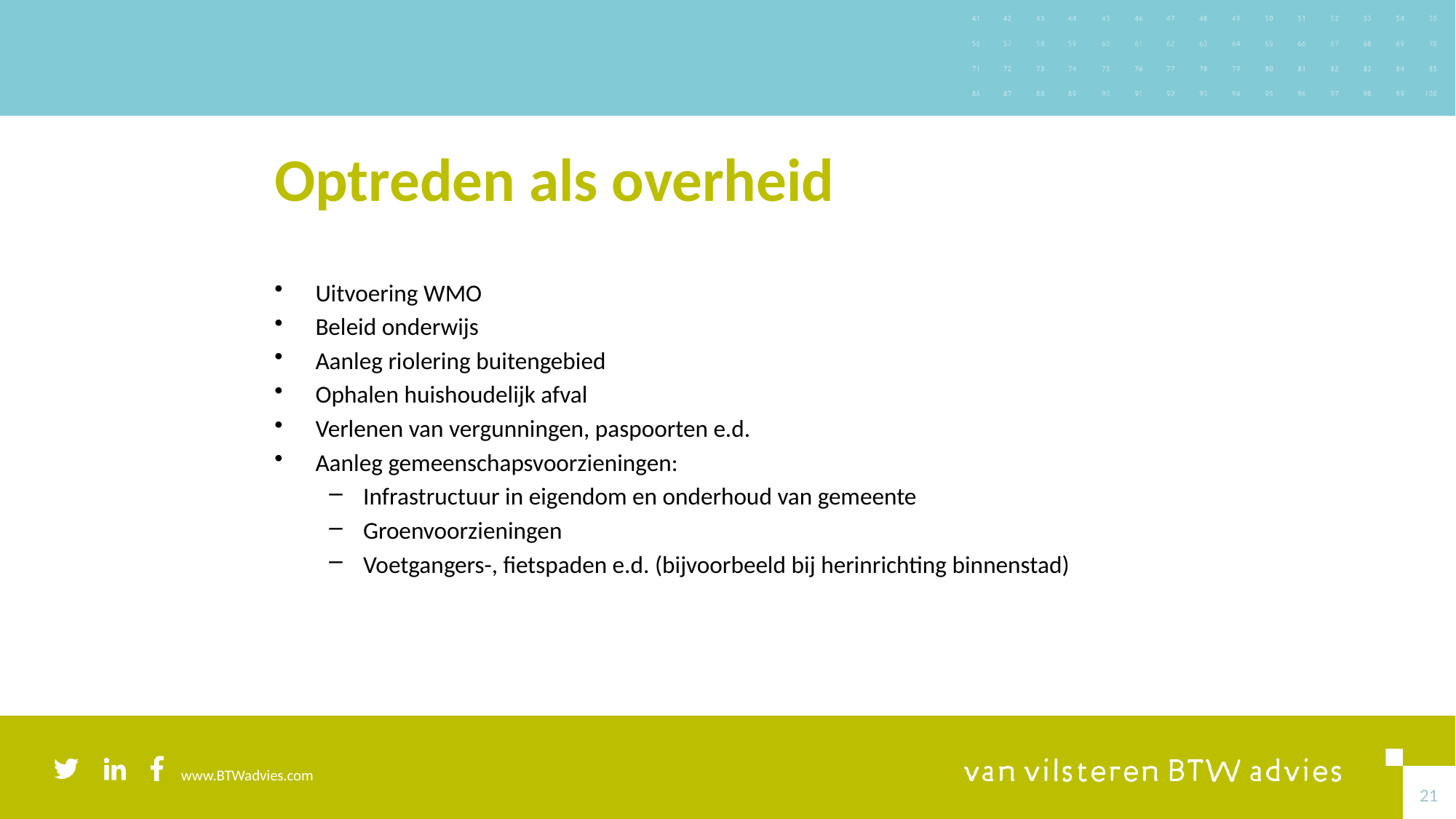

# Optreden als overheid
Uitvoering WMO
Beleid onderwijs
Aanleg riolering buitengebied
Ophalen huishoudelijk afval
Verlenen van vergunningen, paspoorten e.d.
Aanleg gemeenschapsvoorzieningen:
Infrastructuur in eigendom en onderhoud van gemeente
Groenvoorzieningen
Voetgangers-, fietspaden e.d. (bijvoorbeeld bij herinrichting binnenstad)